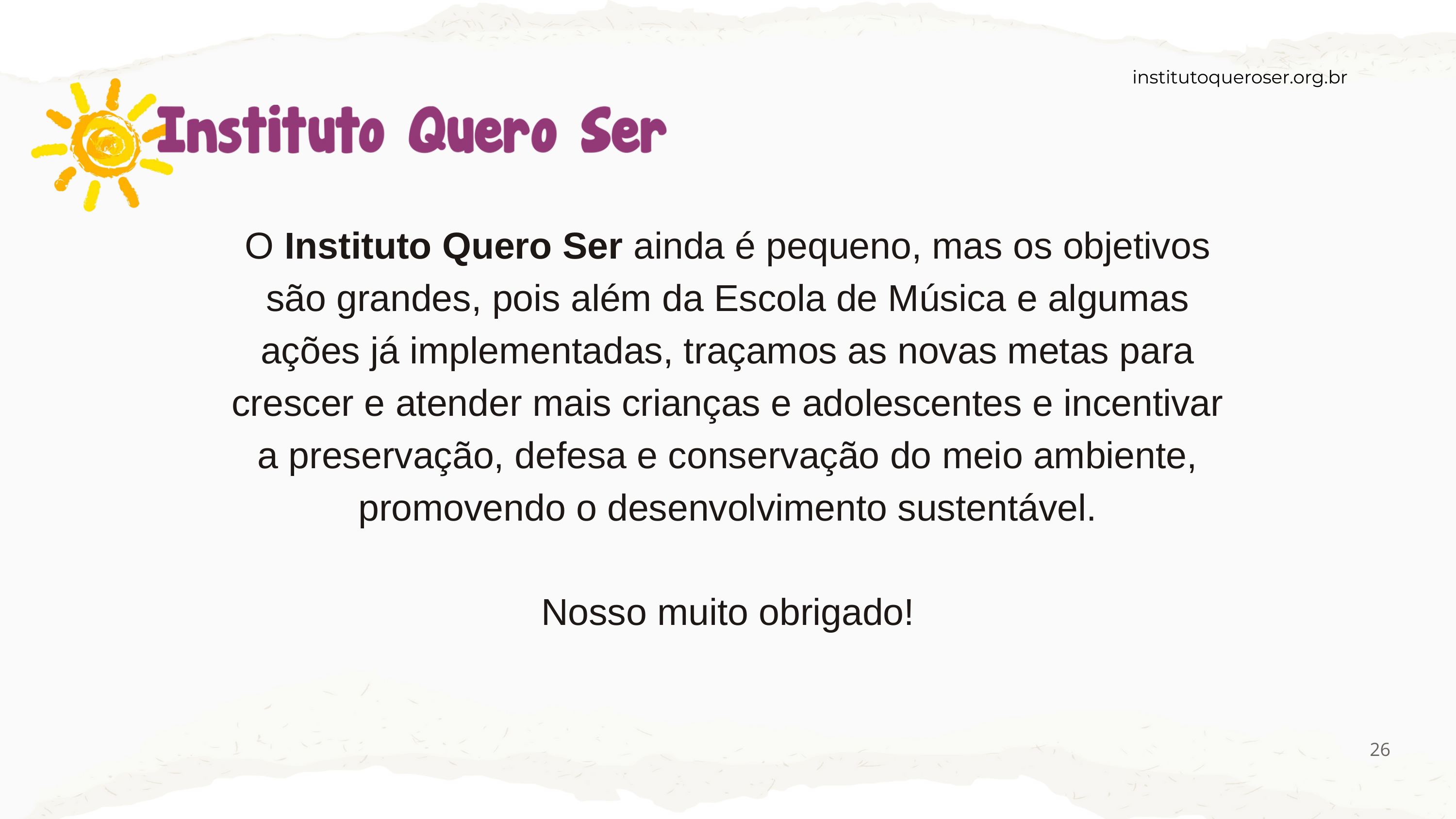

institutoqueroser.org.br

O Instituto Quero Ser ainda é pequeno, mas os objetivos são grandes, pois além da Escola de Música e algumas ações já implementadas, traçamos as novas metas para crescer e atender mais crianças e adolescentes e incentivar a preservação, defesa e conservação do meio ambiente, promovendo o desenvolvimento sustentável.

Nosso muito obrigado!
26